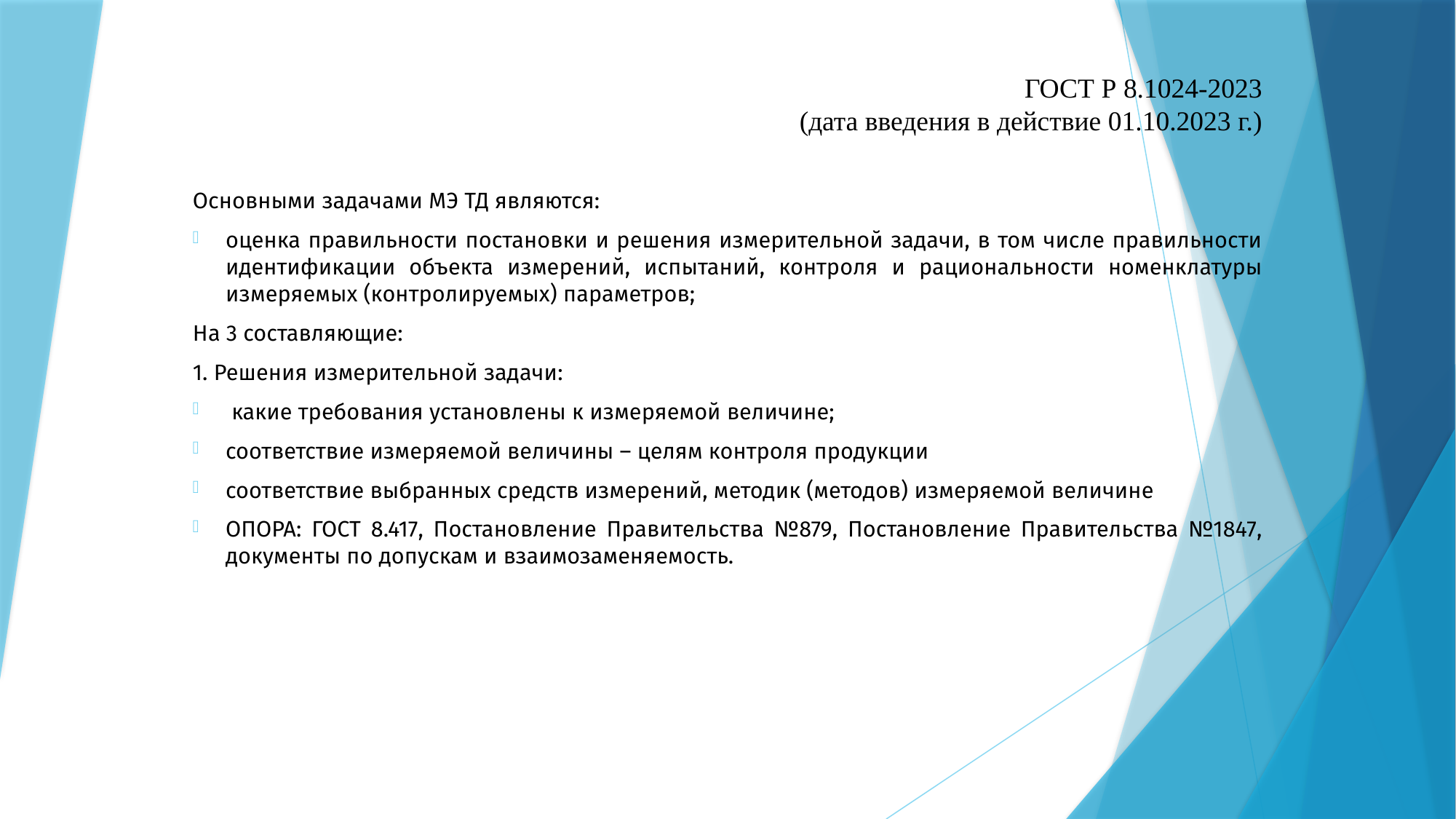

# ГОСТ Р 8.1024-2023 (дата введения в действие 01.10.2023 г.)

Основными задачами МЭ ТД являются:
оценка правильности постановки и решения измерительной задачи, в том числе правильности идентификации объекта измерений, испытаний, контроля и рациональности номенклатуры измеряемых (контролируемых) параметров;
На 3 составляющие:
1. Решения измерительной задачи:
 какие требования установлены к измеряемой величине;
соответствие измеряемой величины – целям контроля продукции
соответствие выбранных средств измерений, методик (методов) измеряемой величине
ОПОРА: ГОСТ 8.417, Постановление Правительства №879, Постановление Правительства №1847, документы по допускам и взаимозаменяемость.